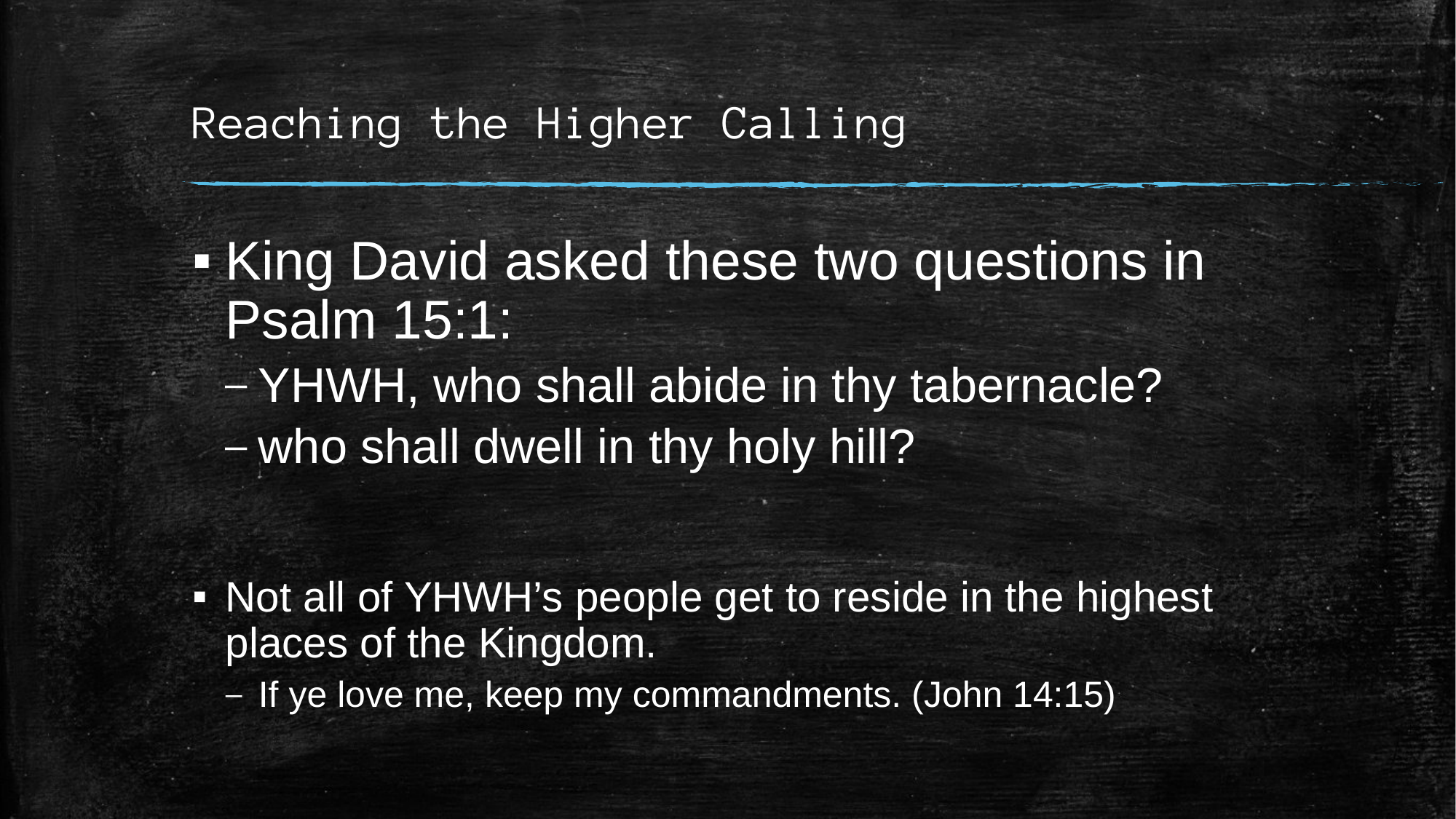

# Reaching the Higher Calling
King David asked these two questions in Psalm 15:1:
YHWH, who shall abide in thy tabernacle?
who shall dwell in thy holy hill?

Not all of YHWH’s people get to reside in the highest places of the Kingdom.
If ye love me, keep my commandments. (John 14:15)